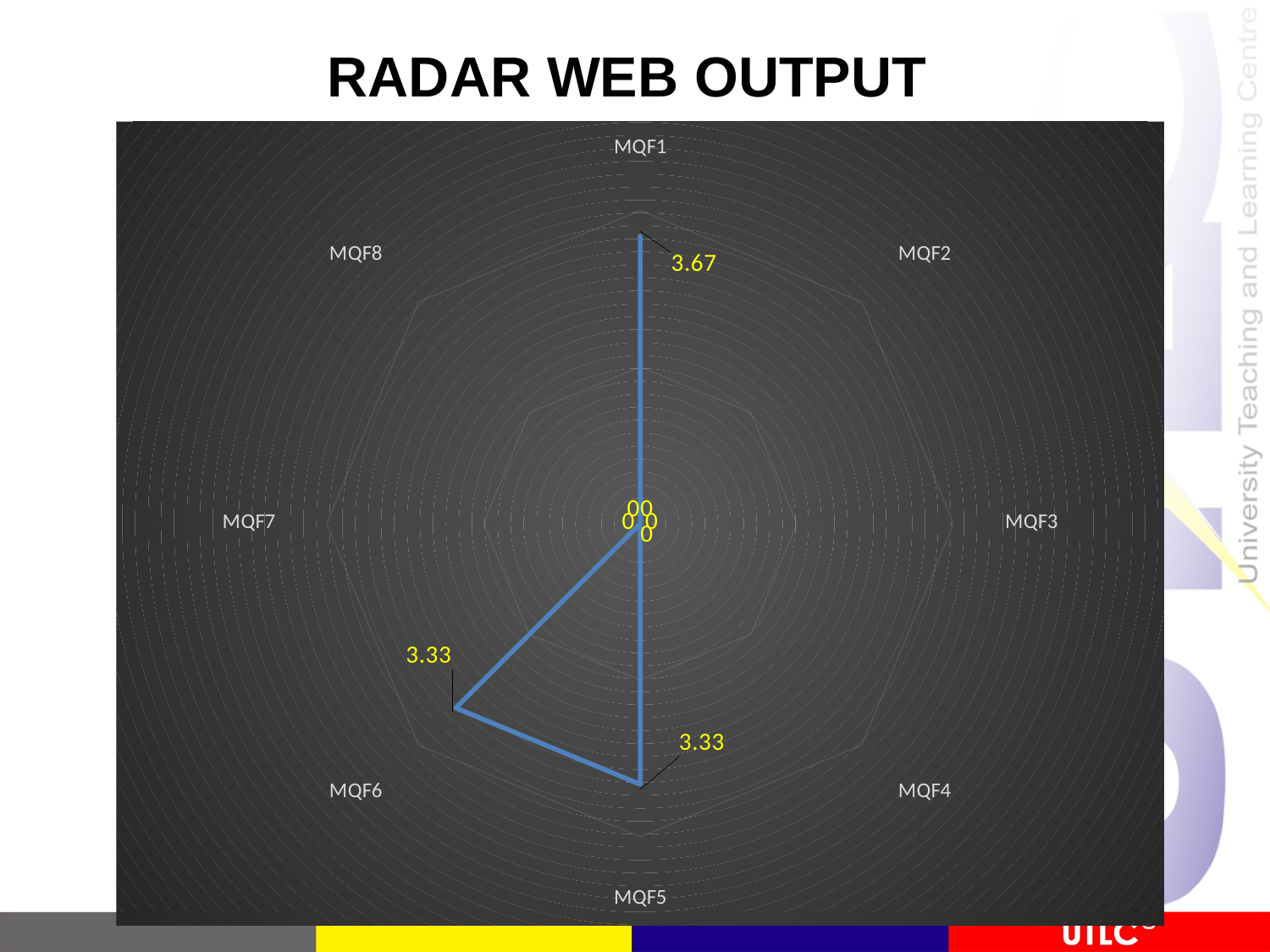

# RADAR WEB OUTPUT

### Chart

| Category | MQF1 |
|---|---|
| MQF1 | 3.67 |
| MQF2 | 0.0 |
| MQF3 | 0.0 |
| MQF4 | 0.0 |
| MQF5 | 3.33 |
| MQF6 | 3.33 |
| MQF7 | 0.0 |
| MQF8 | 0.0 |